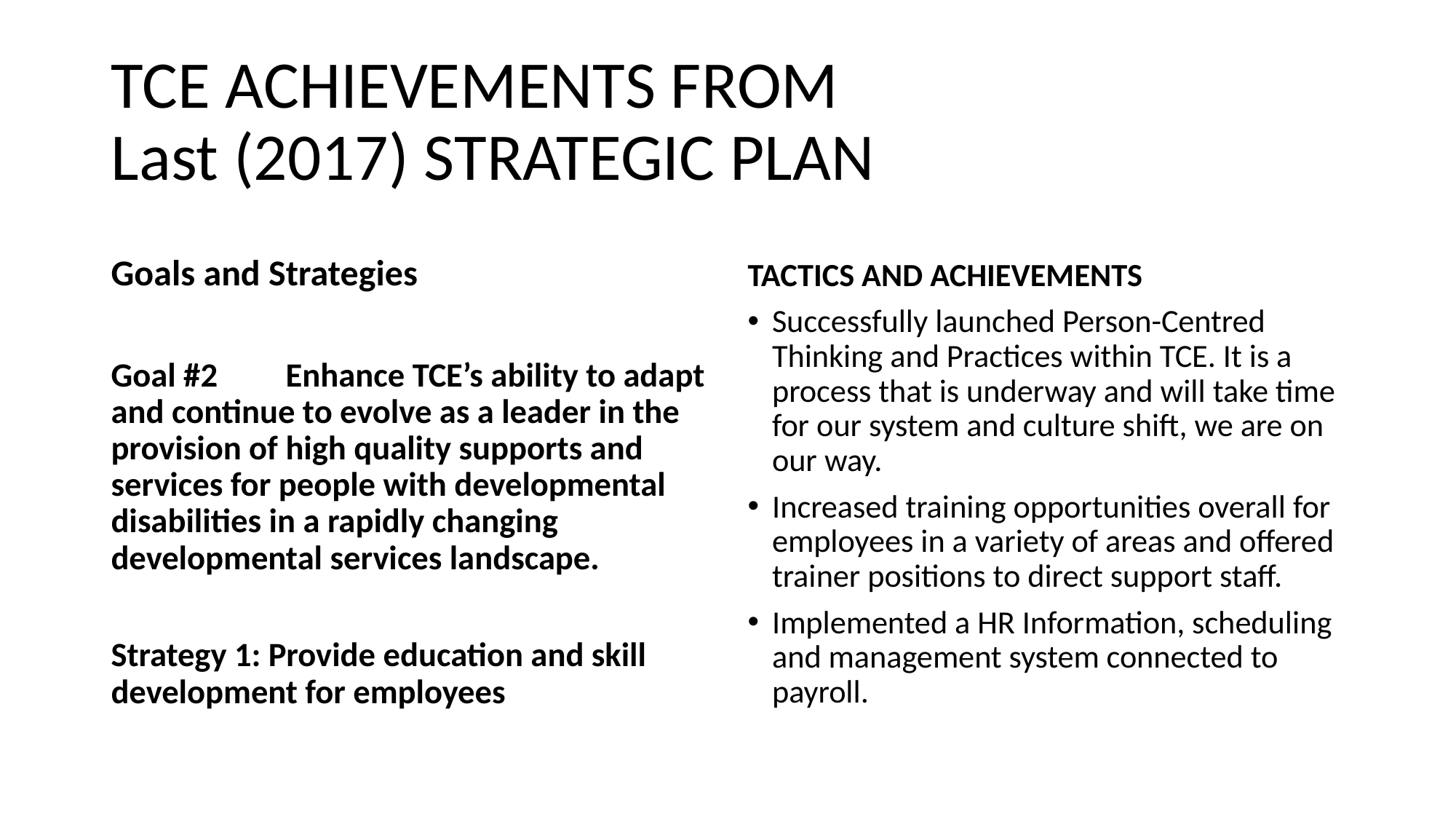

# TCE ACHIEVEMENTS FROM Last (2017) STRATEGIC PLAN
Goals and Strategies

TACTICS AND ACHIEVEMENTS

Goal #2 	Enhance TCE’s ability to adapt and continue to evolve as a leader in the provision of high quality supports and services for people with developmental disabilities in a rapidly changing developmental services landscape.

Strategy 1: Provide education and skill development for employees

Successfully launched Person-Centred Thinking and Practices within TCE. It is a process that is underway and will take time for our system and culture shift, we are on our way.
Increased training opportunities overall for employees in a variety of areas and offered trainer positions to direct support staff.
Implemented a HR Information, scheduling and management system connected to payroll.